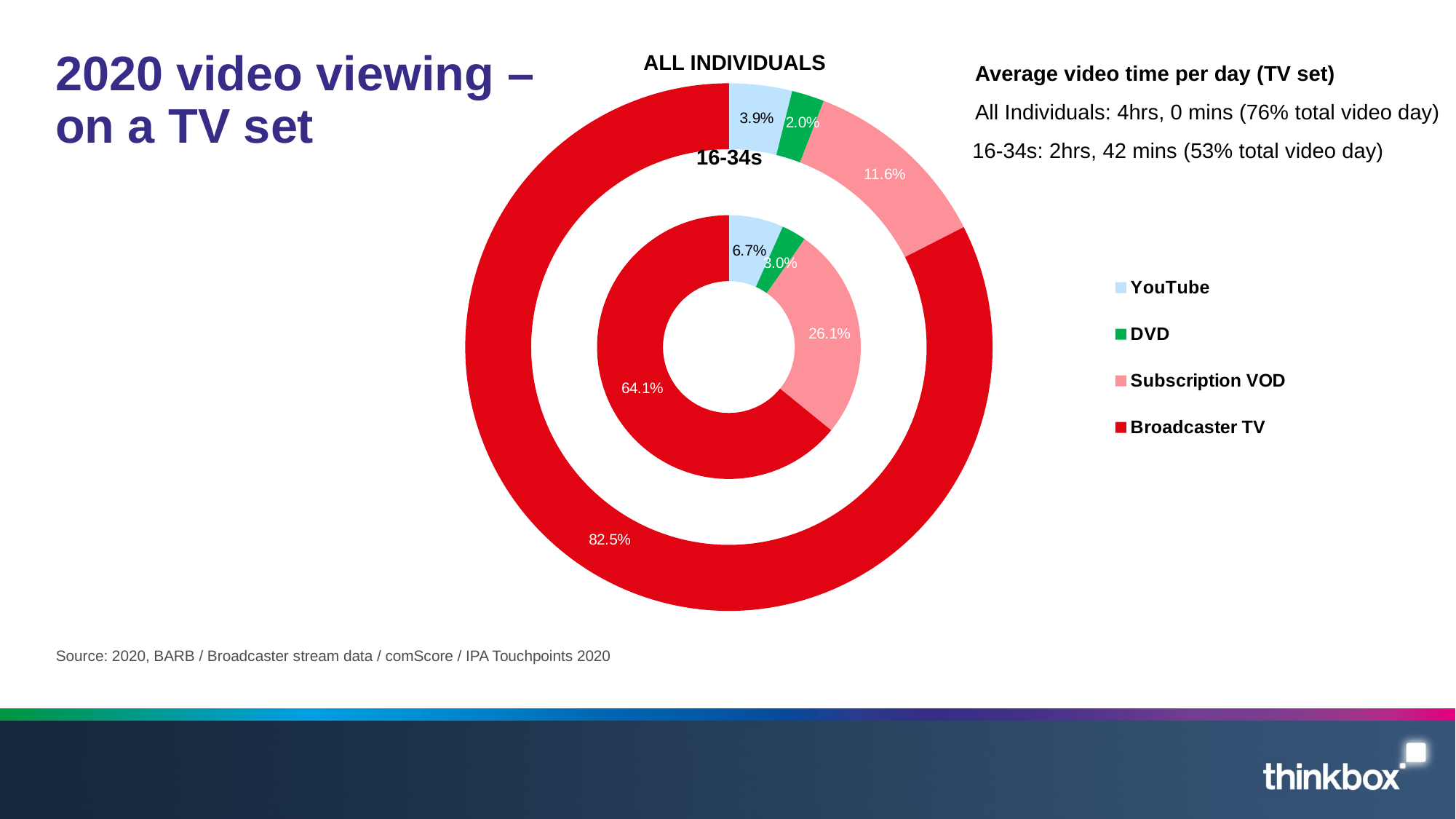

### Chart

| Category | 16-34s | Column1 | All Inds2 |
|---|---|---|---|
| YouTube | 10.367761815163497 | None | 9.253409341397226 |
| DVD | 4.7 | None | 4.8 |
| Subscription VOD | 40.38174085525332 | None | 27.901992236027123 |
| Broadcaster TV | 99.13258255583872 | None | 197.95299768078644 |
# 2020 video viewing – on a TV set
ALL INDIVIDUALS
Average video time per day (TV set)
All Individuals: 4hrs, 0 mins (76% total video day)
16-34s: 2hrs, 42 mins (53% total video day)
16-34s
Source: 2020, BARB / Broadcaster stream data / comScore / IPA Touchpoints 2020